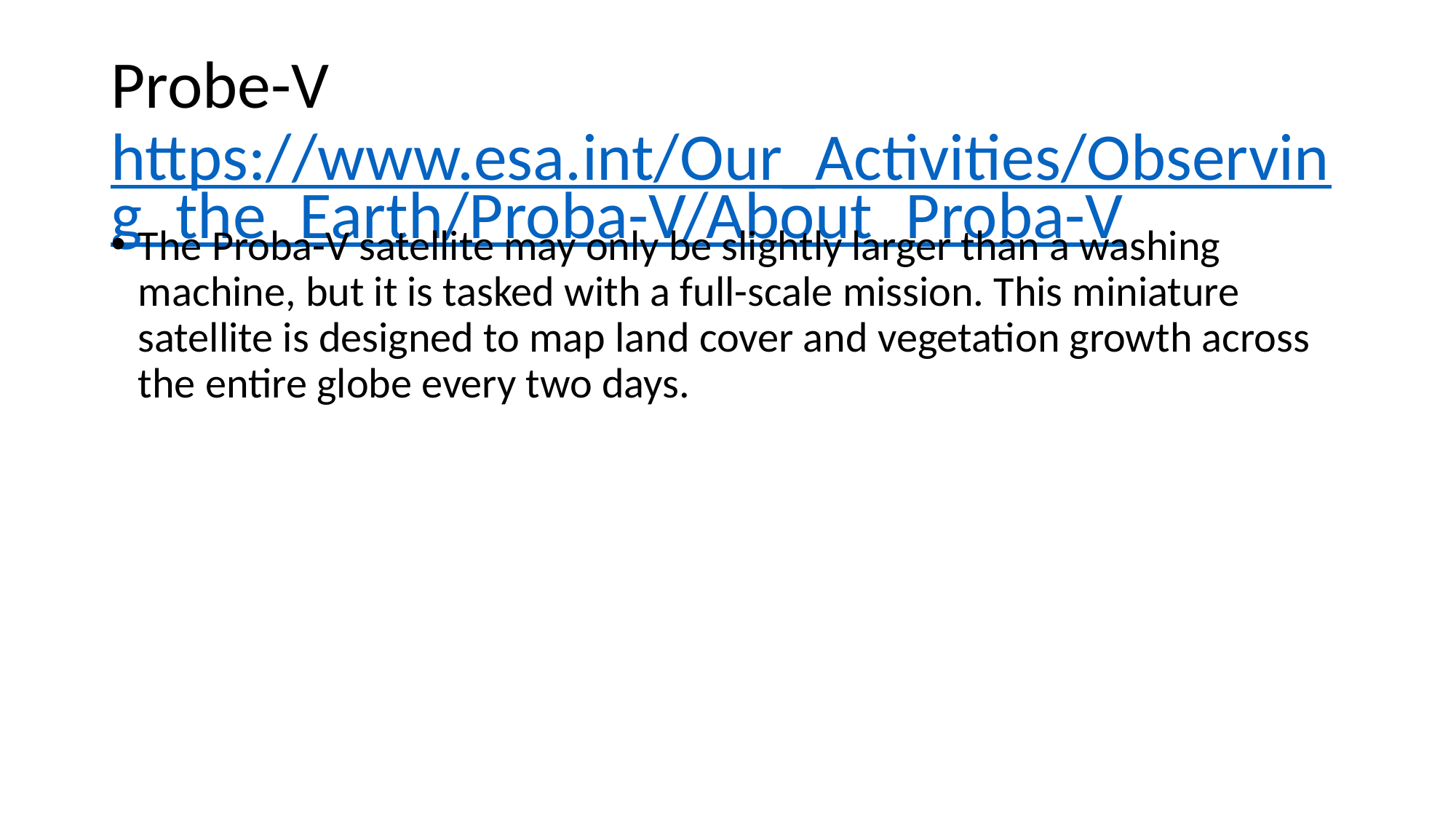

# Probe-V https://www.esa.int/Our_Activities/Observing_the_Earth/Proba-V/About_Proba-V
The Proba-V satellite may only be slightly larger than a washing machine, but it is tasked with a full-scale mission. This miniature satellite is designed to map land cover and vegetation growth across the entire globe every two days.